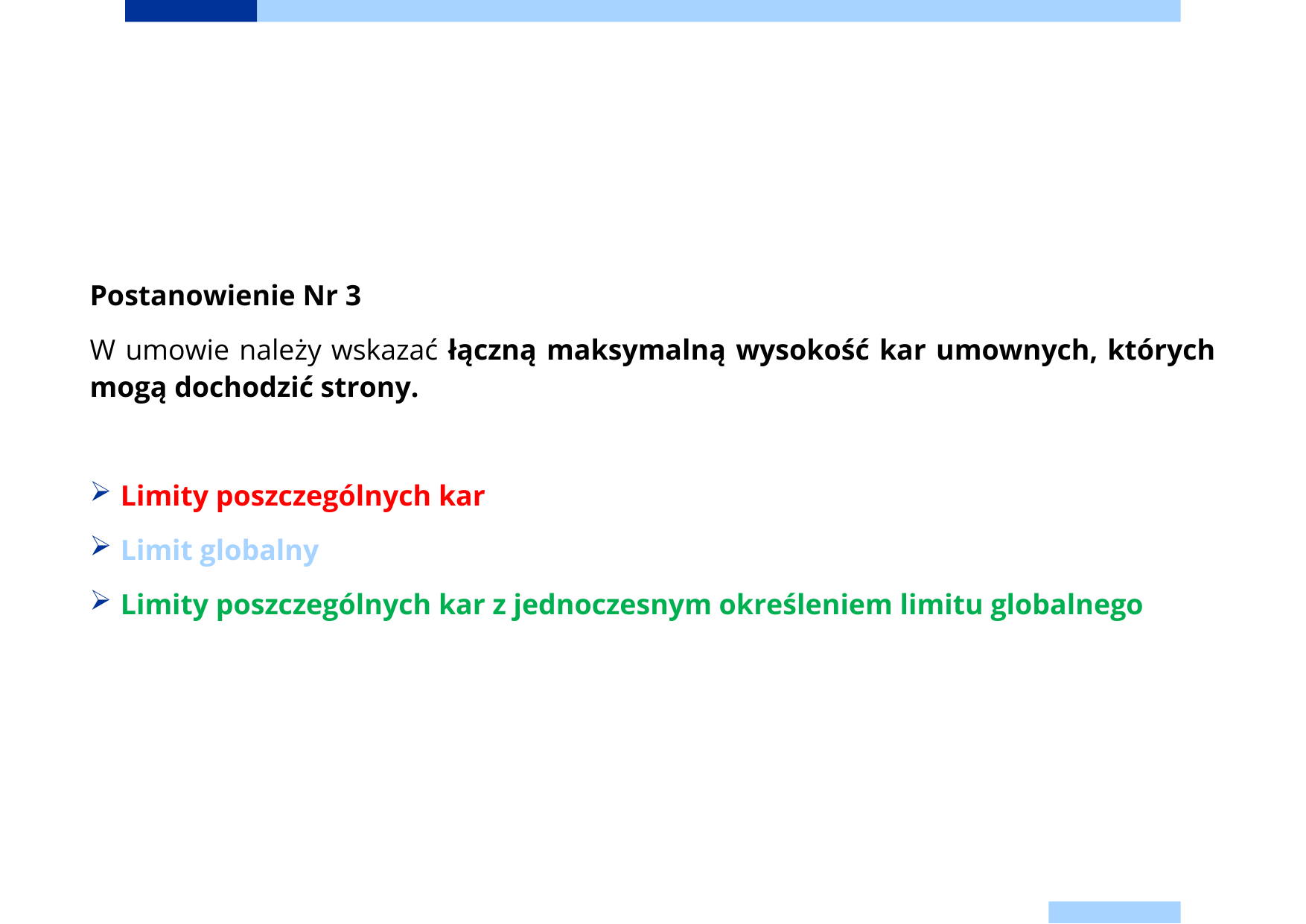

Postanowienie Nr 3
W umowie należy wskazać łączną maksymalną wysokość kar umownych, których mogą dochodzić strony.

Limity poszczególnych kar
Limit globalny
Limity poszczególnych kar z jednoczesnym określeniem limitu globalnego